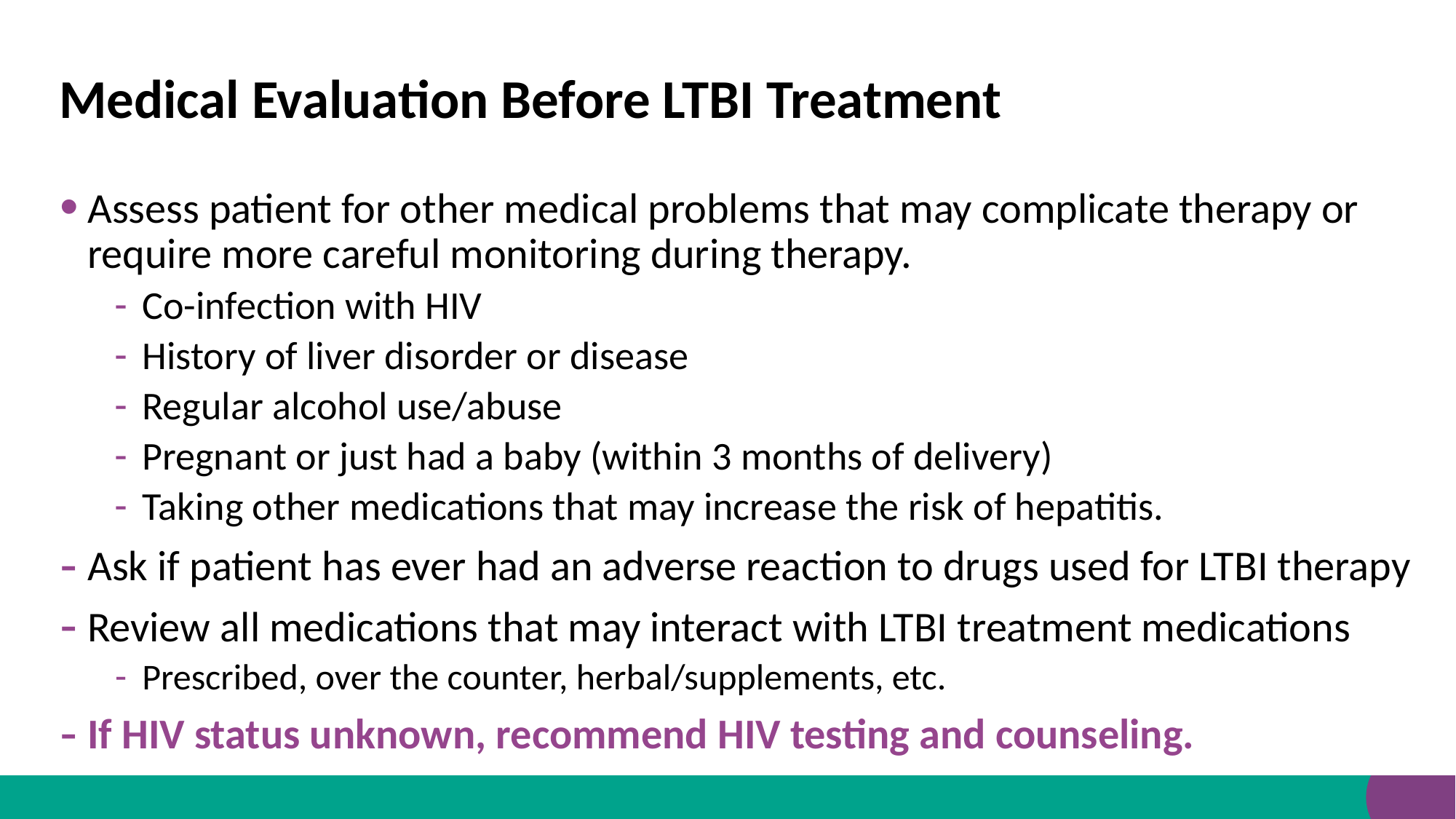

# Medical Evaluation Before LTBI Treatment
Assess patient for other medical problems that may complicate therapy or require more careful monitoring during therapy.
Co-infection with HIV
History of liver disorder or disease
Regular alcohol use/abuse
Pregnant or just had a baby (within 3 months of delivery)
Taking other medications that may increase the risk of hepatitis.
Ask if patient has ever had an adverse reaction to drugs used for LTBI therapy
Review all medications that may interact with LTBI treatment medications
Prescribed, over the counter, herbal/supplements, etc.
If HIV status unknown, recommend HIV testing and counseling.